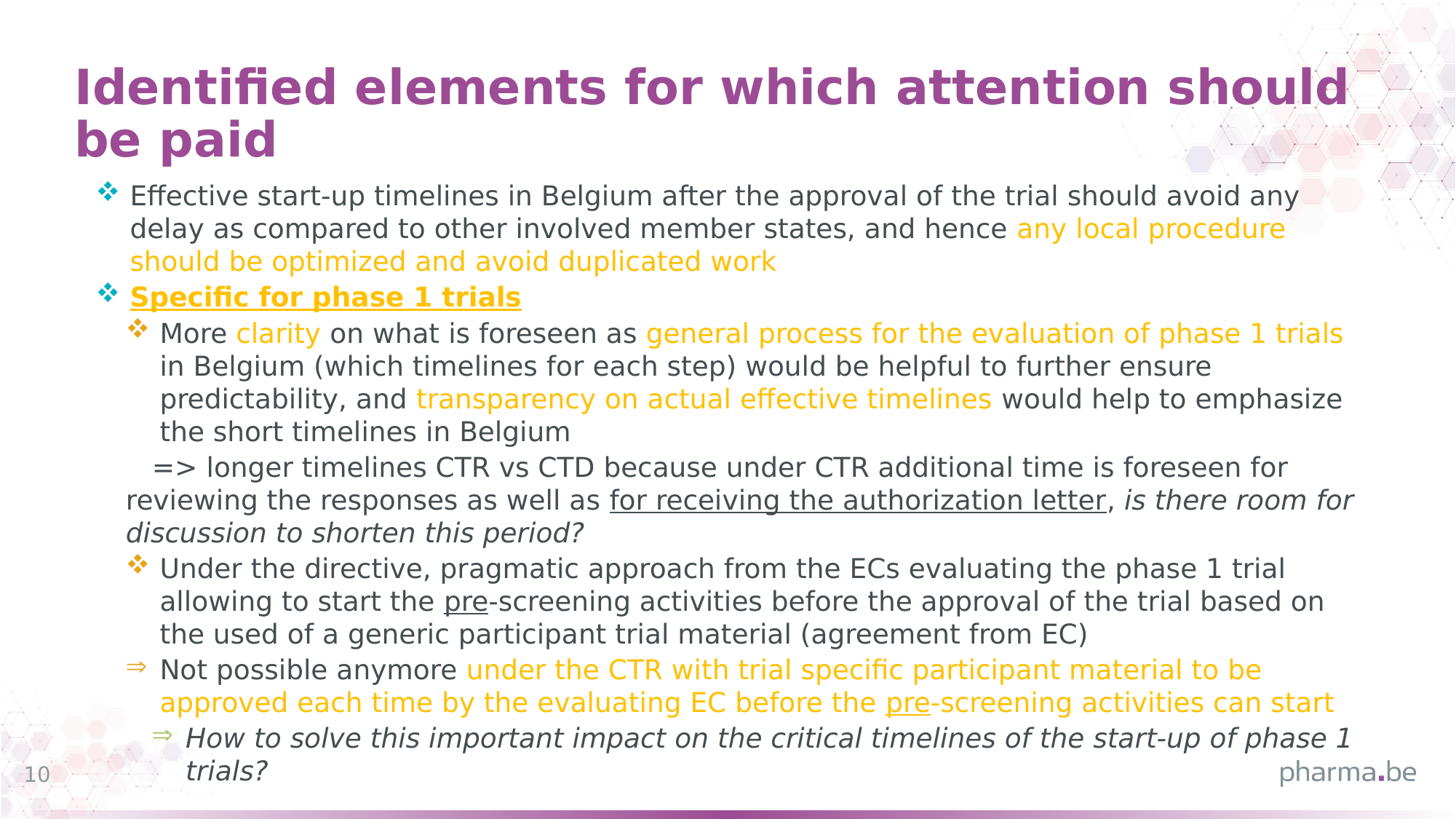

# Identified elements for which attention should be paid
Effective start-up timelines in Belgium after the approval of the trial should avoid any delay as compared to other involved member states, and hence any local procedure should be optimized and avoid duplicated work
Specific for phase 1 trials
More clarity on what is foreseen as general process for the evaluation of phase 1 trials in Belgium (which timelines for each step) would be helpful to further ensure predictability, and transparency on actual effective timelines would help to emphasize the short timelines in Belgium
   => longer timelines CTR vs CTD because under CTR additional time is foreseen for reviewing the responses as well as for receiving the authorization letter, is there room for discussion to shorten this period?
Under the directive, pragmatic approach from the ECs evaluating the phase 1 trial allowing to start the pre-screening activities before the approval of the trial based on the used of a generic participant trial material (agreement from EC)
Not possible anymore under the CTR with trial specific participant material to be approved each time by the evaluating EC before the pre-screening activities can start
How to solve this important impact on the critical timelines of the start-up of phase 1 trials?